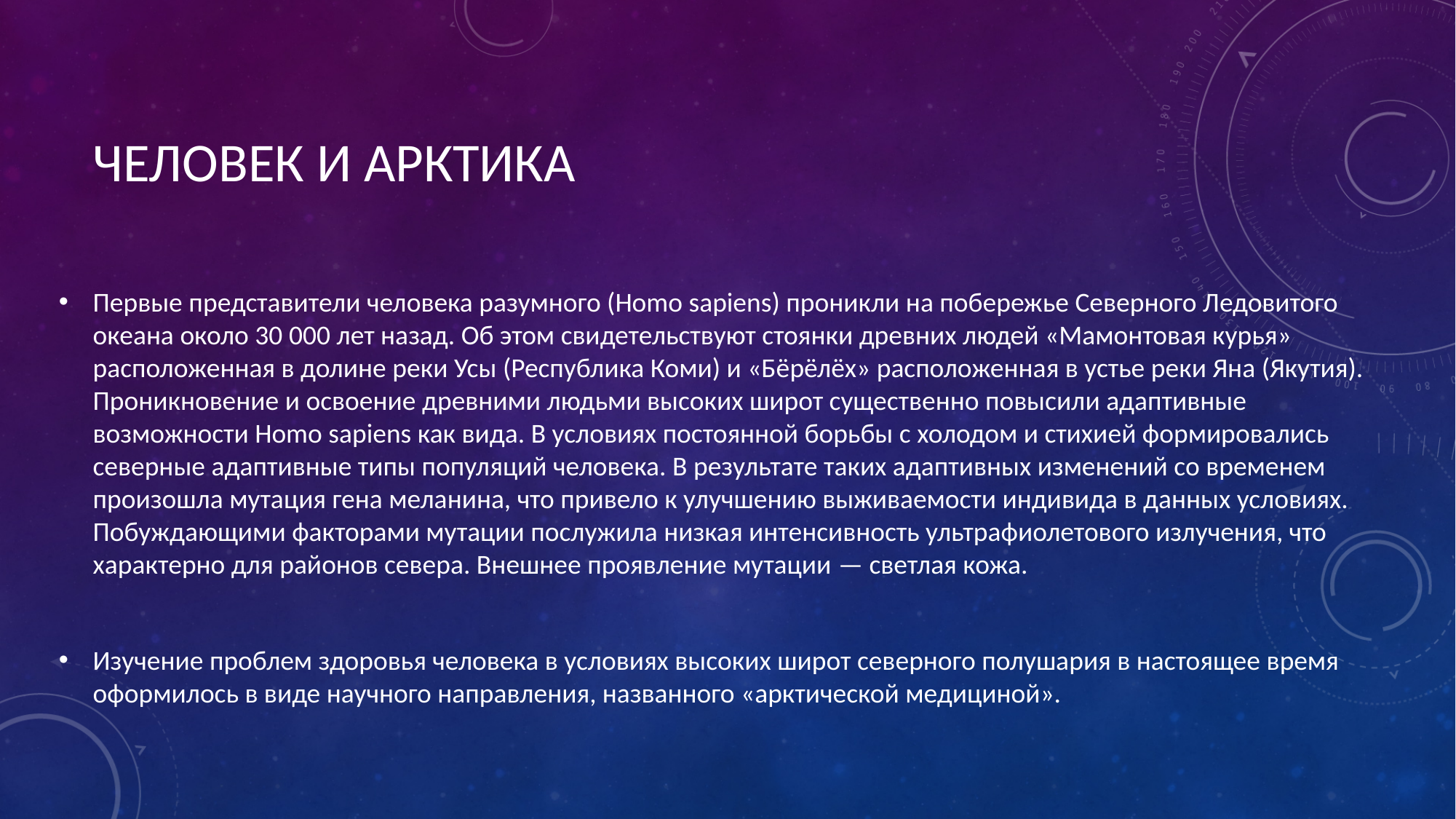

# Человек и арктика
Первые представители человека разумного (Homo sapiens) проникли на побережье Северного Ледовитого океана около 30 000 лет назад. Об этом свидетельствуют стоянки древних людей «Мамонтовая курья» расположенная в долине реки Усы (Республика Коми) и «Бёрёлёх» расположенная в устье реки Яна (Якутия). Проникновение и освоение древними людьми высоких широт существенно повысили адаптивные возможности Homo sapiens как вида. В условиях постоянной борьбы с холодом и стихией формировались северные адаптивные типы популяций человека. В результате таких адаптивных изменений со временем произошла мутация гена меланина, что привело к улучшению выживаемости индивида в данных условиях. Побуждающими факторами мутации послужила низкая интенсивность ультрафиолетового излучения, что характерно для районов севера. Внешнее проявление мутации — светлая кожа.

Изучение проблем здоровья человека в условиях высоких широт северного полушария в настоящее время оформилось в виде научного направления, названного «арктической медициной».